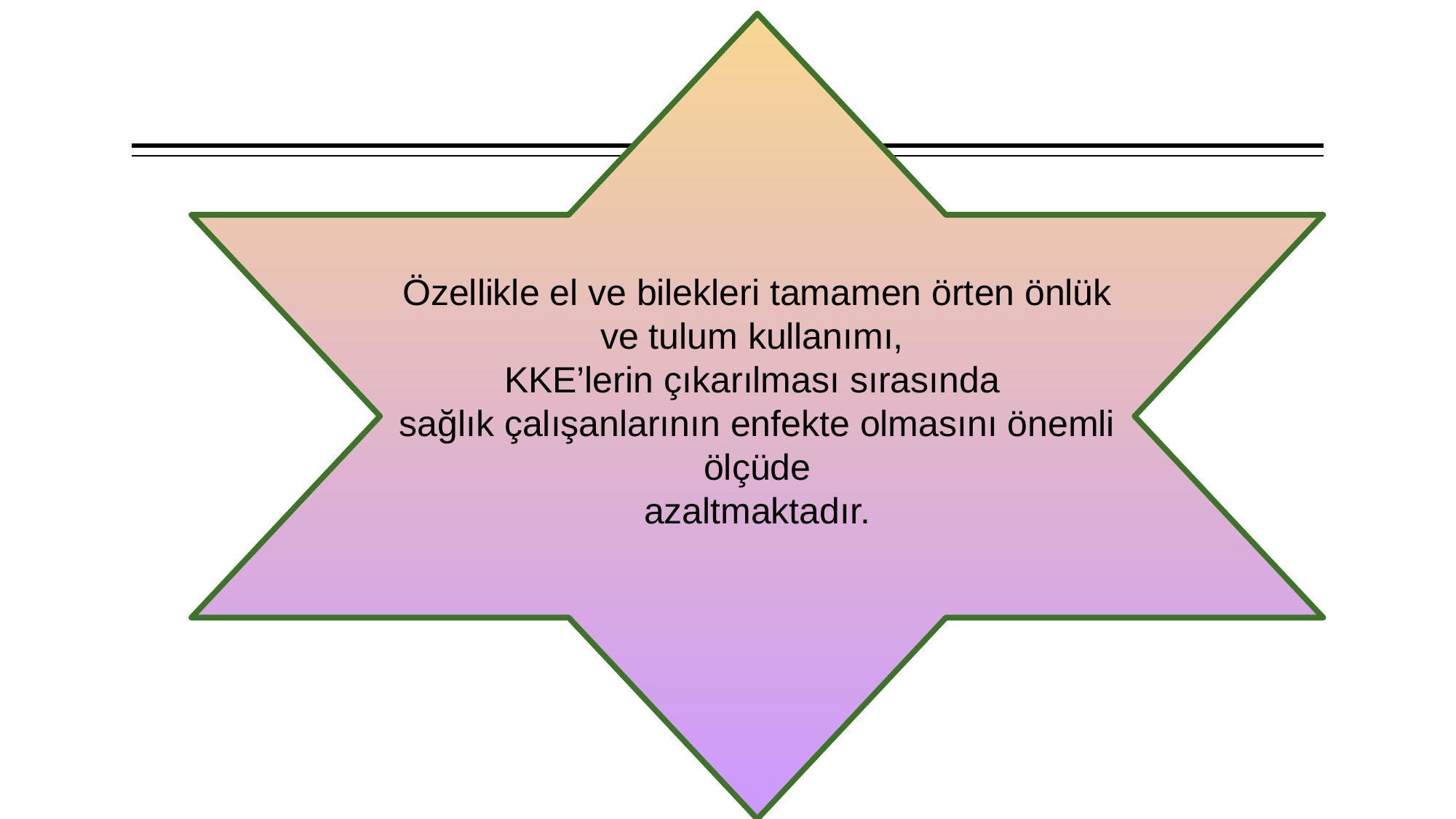

Özellikle el ve bilekleri tamamen örten önlük ve tulum kullanımı,
KKE’lerin çıkarılması sırasında
sağlık çalışanlarının enfekte olmasını önemli ölçüde
azaltmaktadır.